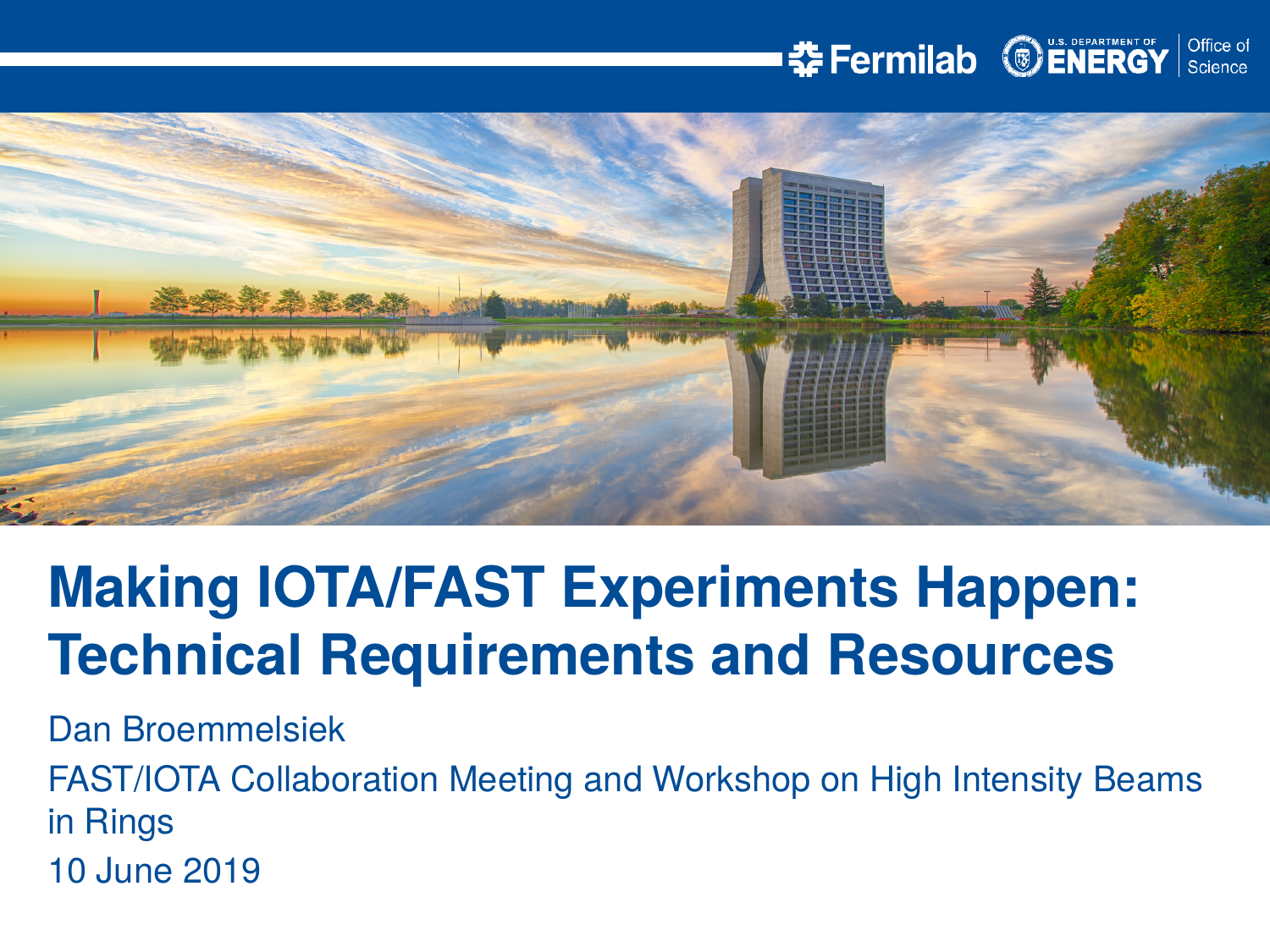

Making IOTA/FAST Experiments Happen: Technical Requirements and Resources
Dan Broemmelsiek
FAST/IOTA Collaboration Meeting and Workshop on High Intensity Beams in Rings
10 June 2019